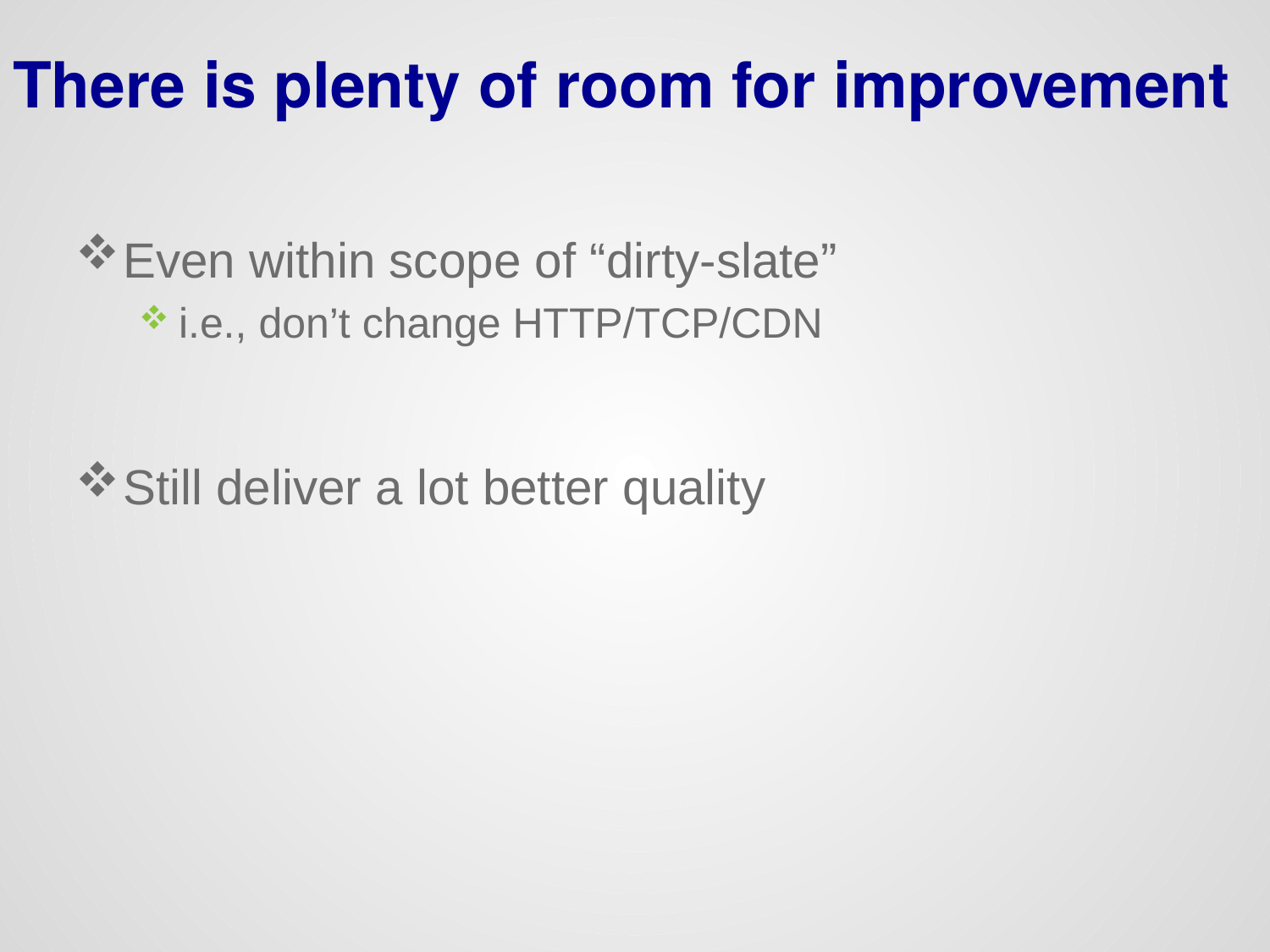

# There is plenty of room for improvement
Even within scope of “dirty-slate”
i.e., don’t change HTTP/TCP/CDN

Still deliver a lot better quality